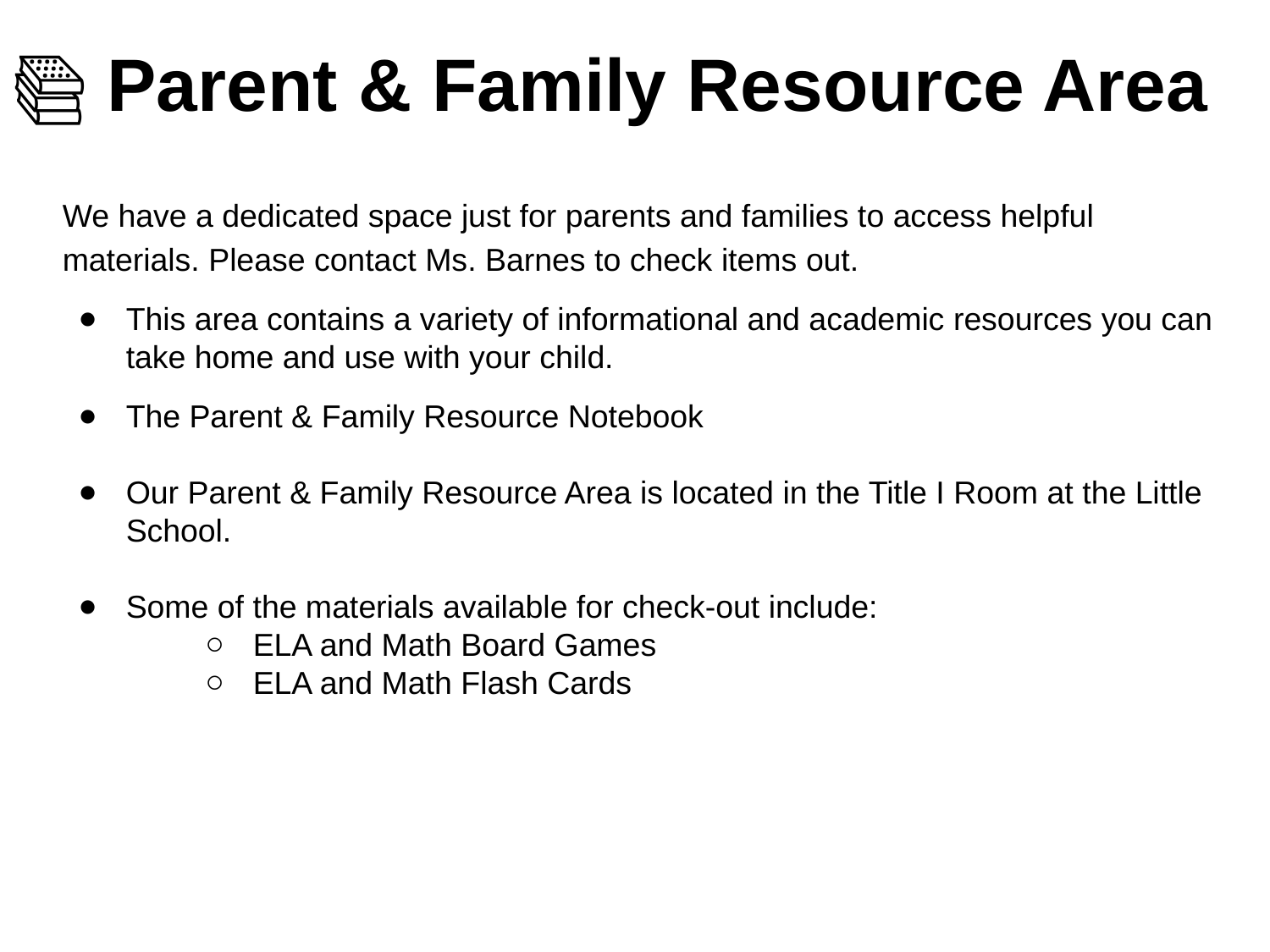

📚 Parent & Family Resource Area
We have a dedicated space just for parents and families to access helpful materials. Please contact Ms. Barnes to check items out.
This area contains a variety of informational and academic resources you can take home and use with your child.
The Parent & Family Resource Notebook
Our Parent & Family Resource Area is located in the Title I Room at the Little School.
Some of the materials available for check-out include:
ELA and Math Board Games
ELA and Math Flash Cards